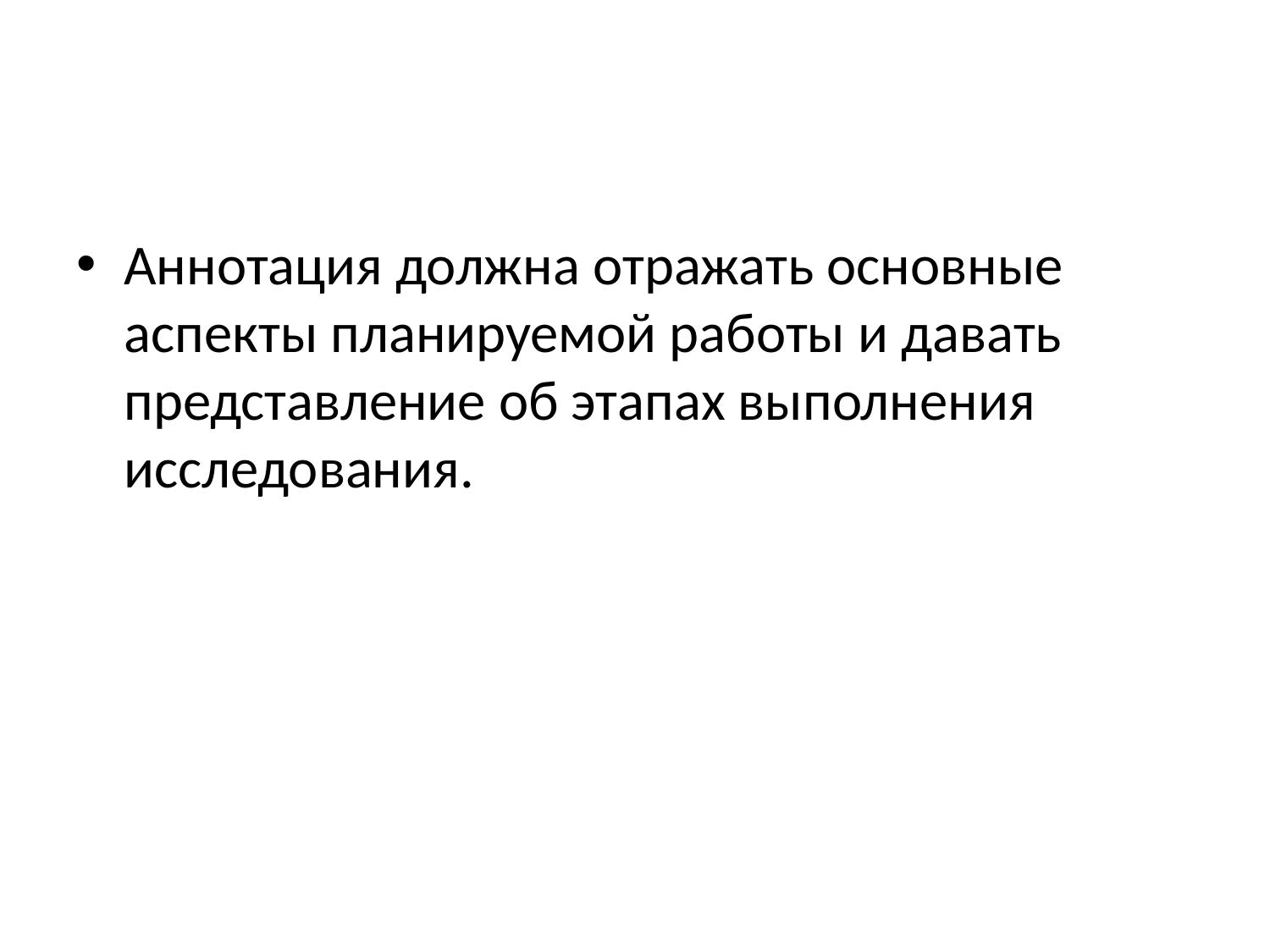

Аннотация должна отражать основные аспекты планируемой работы и давать представление об этапах выполнения исследования.